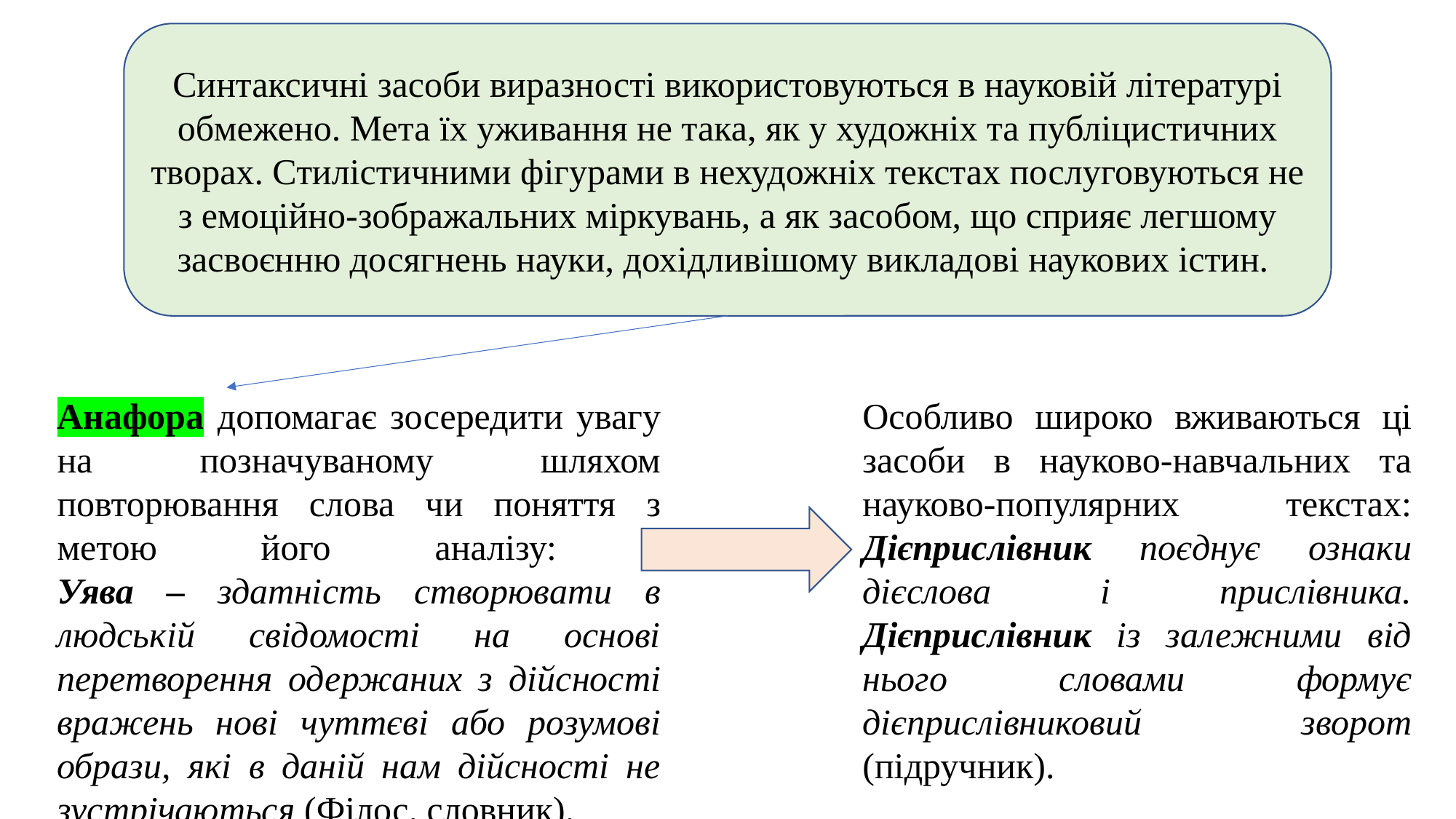

Синтаксичні засоби виразності використовуються в науковій літературі
обмежено. Мета їх уживання не така, як у художніх та публіцистичних творах. Стилістичними фігурами в нехудожніх текстах послуговуються не з емоційно-зображальних міркувань, а як засобом, що сприяє легшому засвоєнню досягнень науки, дохідливішому викладові наукових істин.
Анафора допомагає зосередити увагу на позначуваному шляхом повторювання слова чи поняття з метою його аналізу:
Уява – здатність створювати в людській свідомості на основі перетворення одержаних з дійсності вражень нові чуттєві або розумові образи, які в даній нам дійсності не зустрічаються (Філос. словник).
Особливо широко вживаються ці засоби в науково-навчальних та науково-популярних текстах: Дієприслівник поєднує ознаки дієслова і прислівника. Дієприслівник із залежними від нього словами формує дієприслівниковий зворот (підручник).